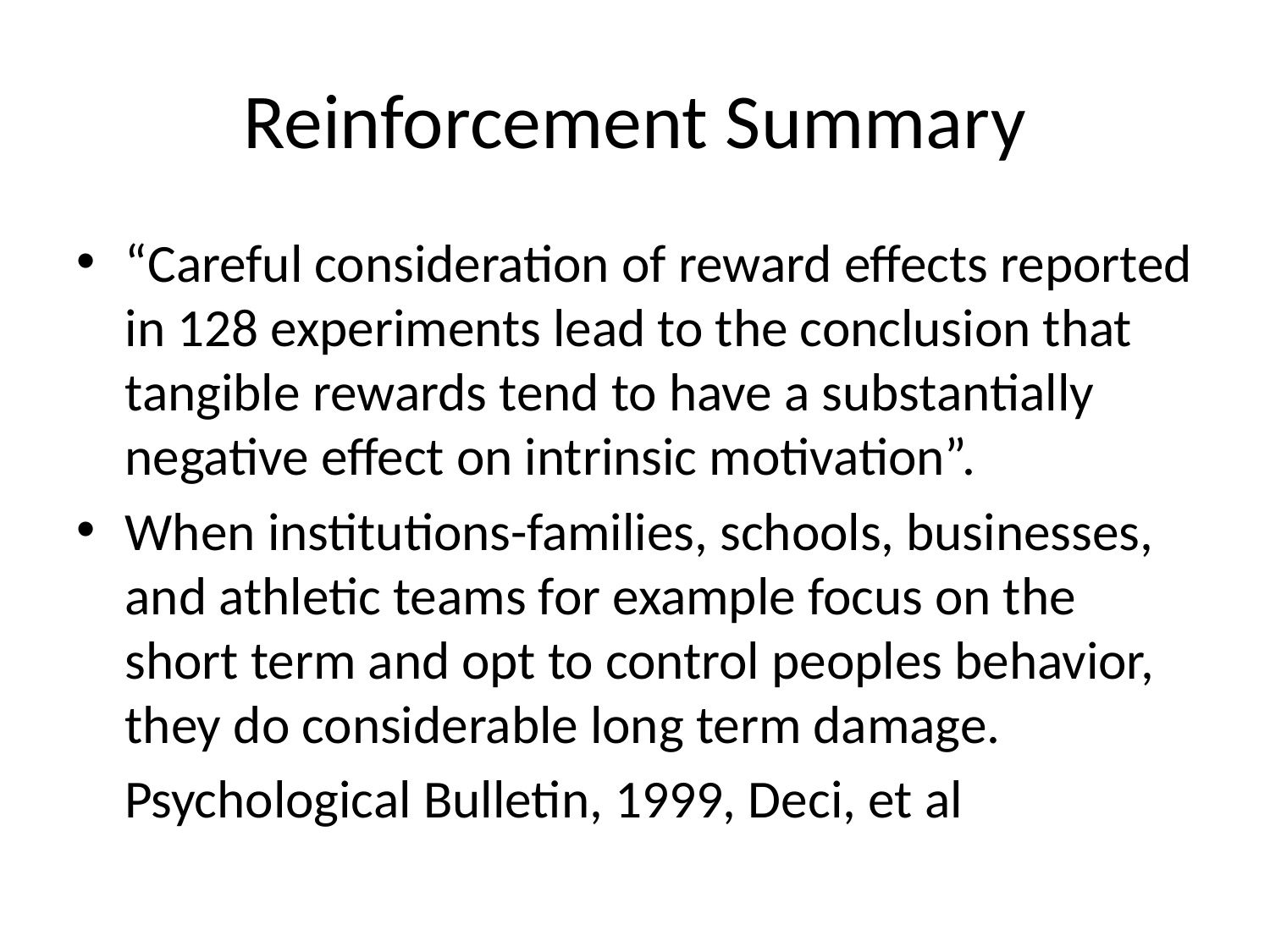

# Reinforcement Summary
“Careful consideration of reward effects reported in 128 experiments lead to the conclusion that tangible rewards tend to have a substantially negative effect on intrinsic motivation”.
When institutions-families, schools, businesses, and athletic teams for example focus on the short term and opt to control peoples behavior, they do considerable long term damage.
    Psychological Bulletin, 1999, Deci, et al